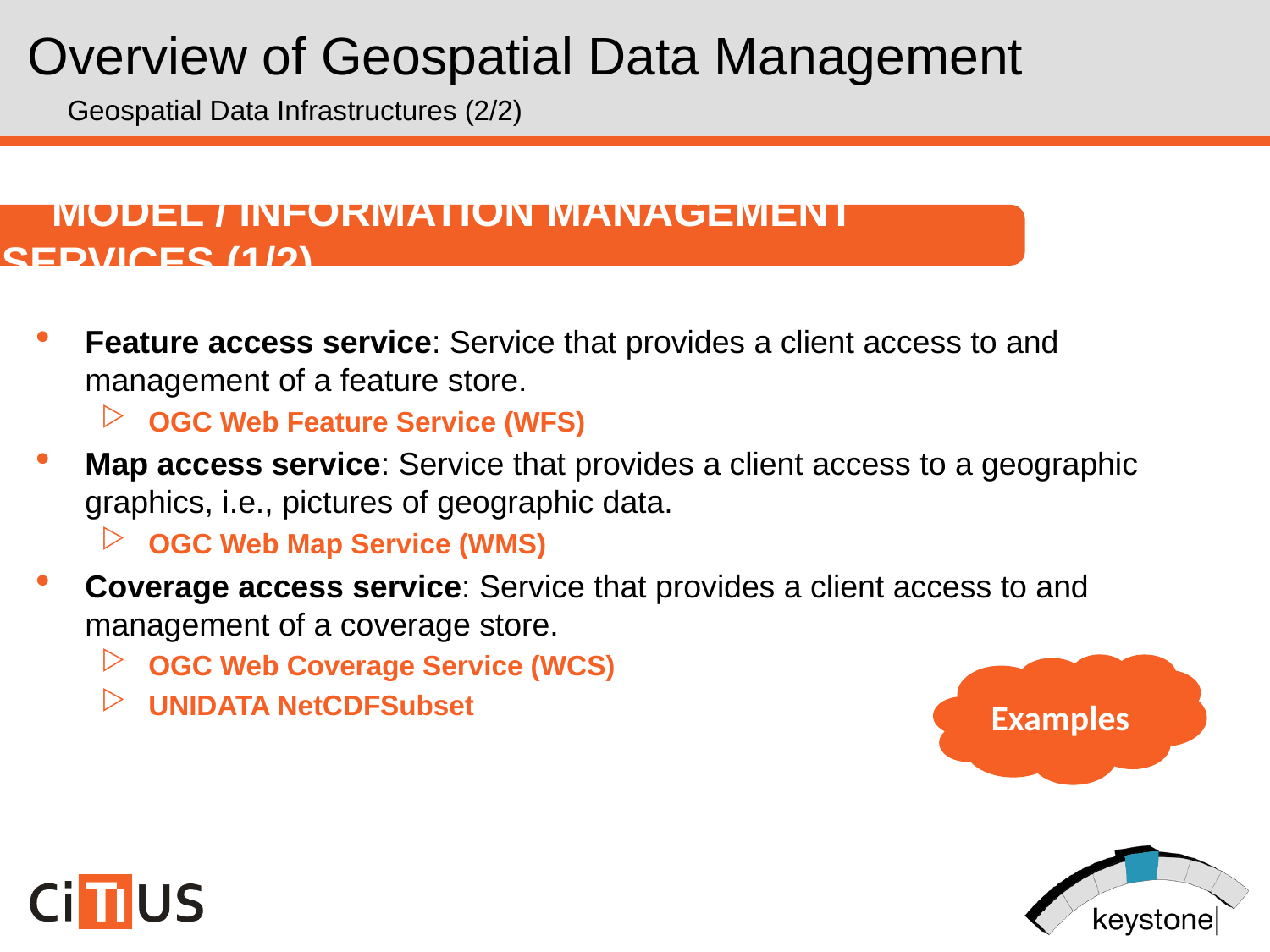

Overview of Geospatial Data Management
Geospatial Data Infrastructures (2/2)
Model / Information Management Services (1/2)
Feature access service: Service that provides a client access to and management of a feature store.
OGC Web Feature Service (WFS)
Map access service: Service that provides a client access to a geographic graphics, i.e., pictures of geographic data.
OGC Web Map Service (WMS)
Coverage access service: Service that provides a client access to and management of a coverage store.
OGC Web Coverage Service (WCS)
UNIDATA NetCDFSubset
Examples